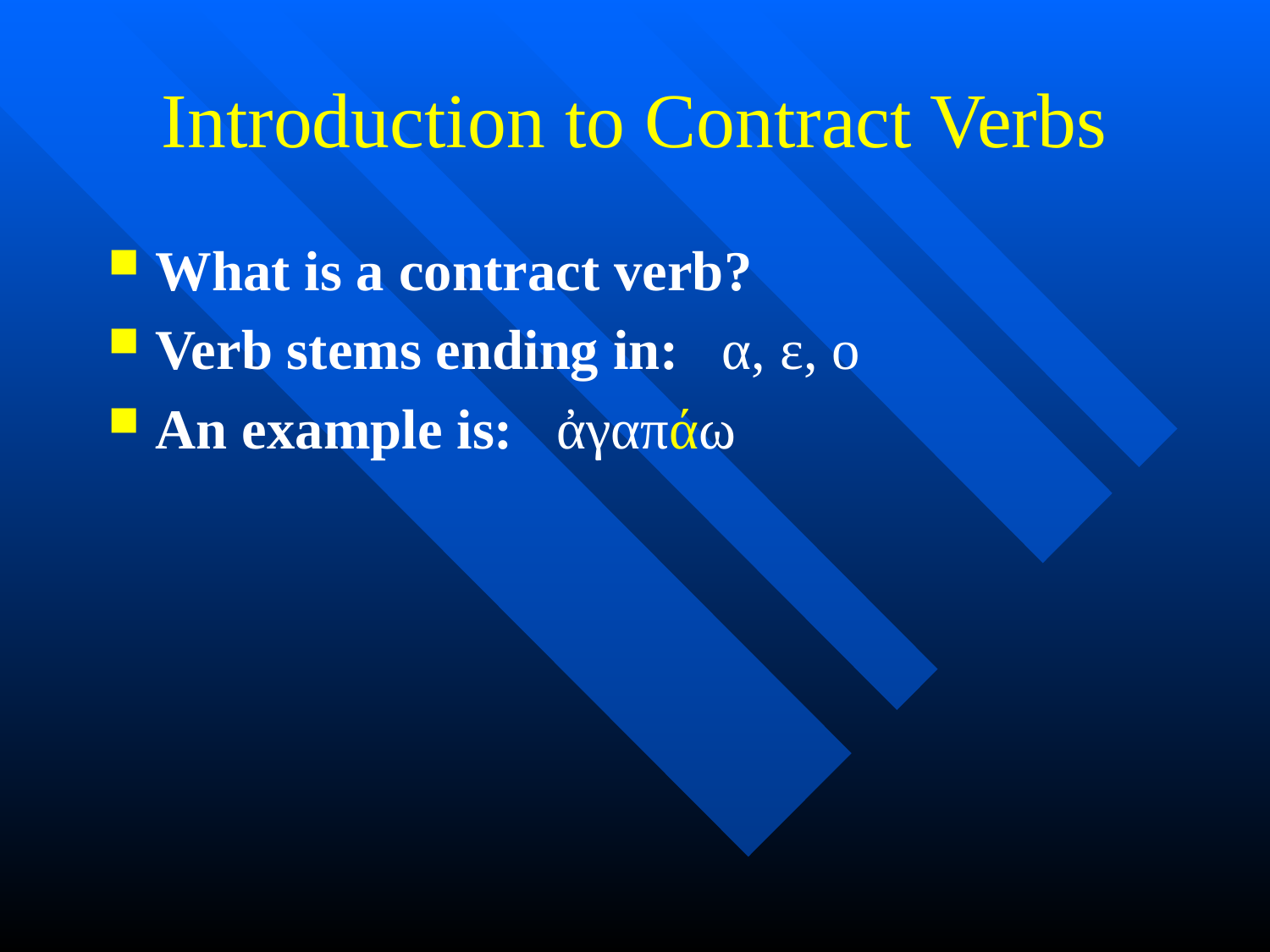

# Introduction to Contract Verbs
What is a contract verb?
Verb stems ending in:   α, ε, ο
An example is:   ἀγαπάω